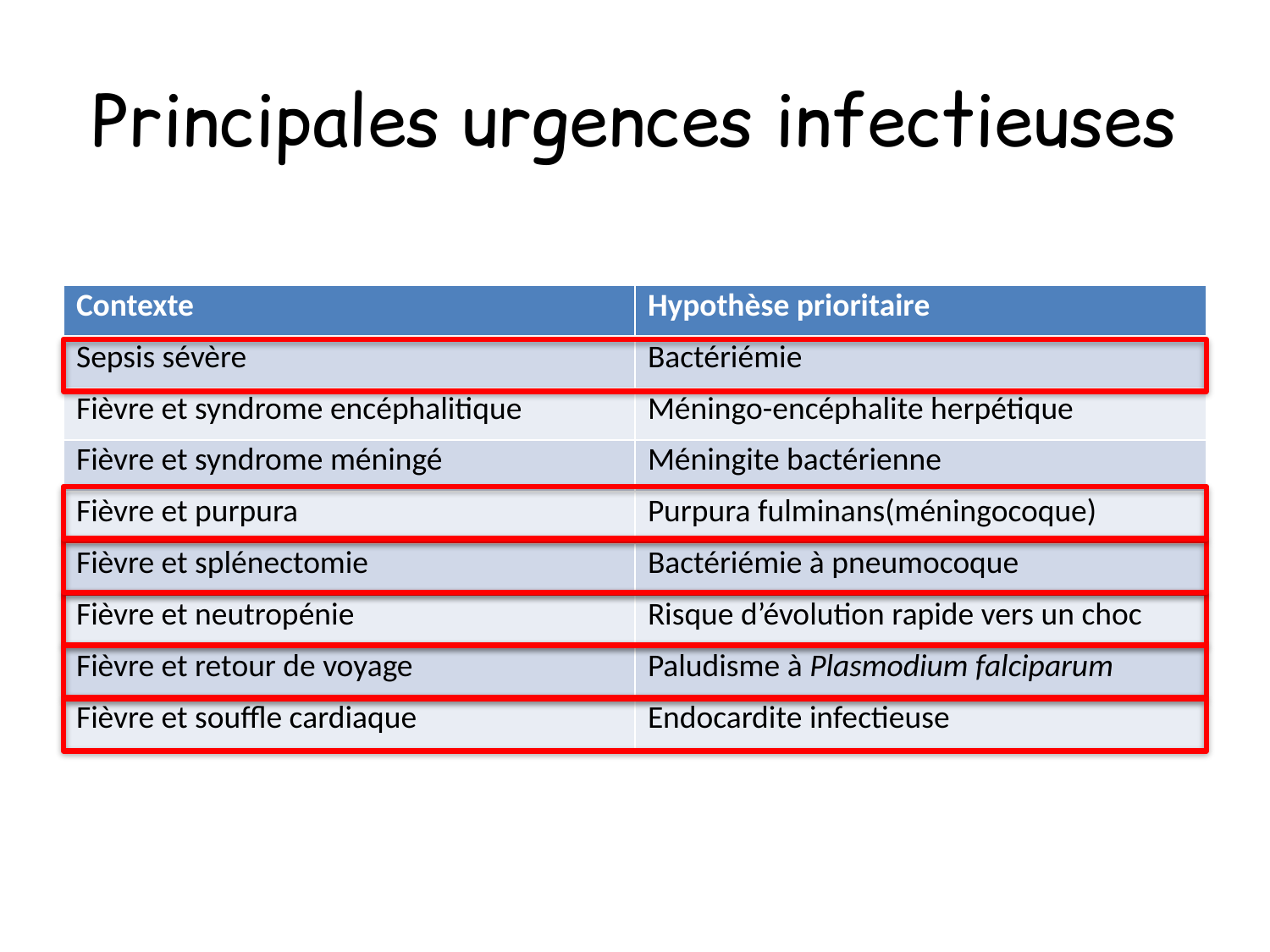

# Principales urgences infectieuses
| Contexte | Hypothèse prioritaire |
| --- | --- |
| Sepsis sévère | Bactériémie |
| Fièvre et syndrome encéphalitique | Méningo-encéphalite herpétique |
| Fièvre et syndrome méningé | Méningite bactérienne |
| Fièvre et purpura | Purpura fulminans(méningocoque) |
| Fièvre et splénectomie | Bactériémie à pneumocoque |
| Fièvre et neutropénie | Risque d’évolution rapide vers un choc |
| Fièvre et retour de voyage | Paludisme à Plasmodium falciparum |
| Fièvre et souffle cardiaque | Endocardite infectieuse |